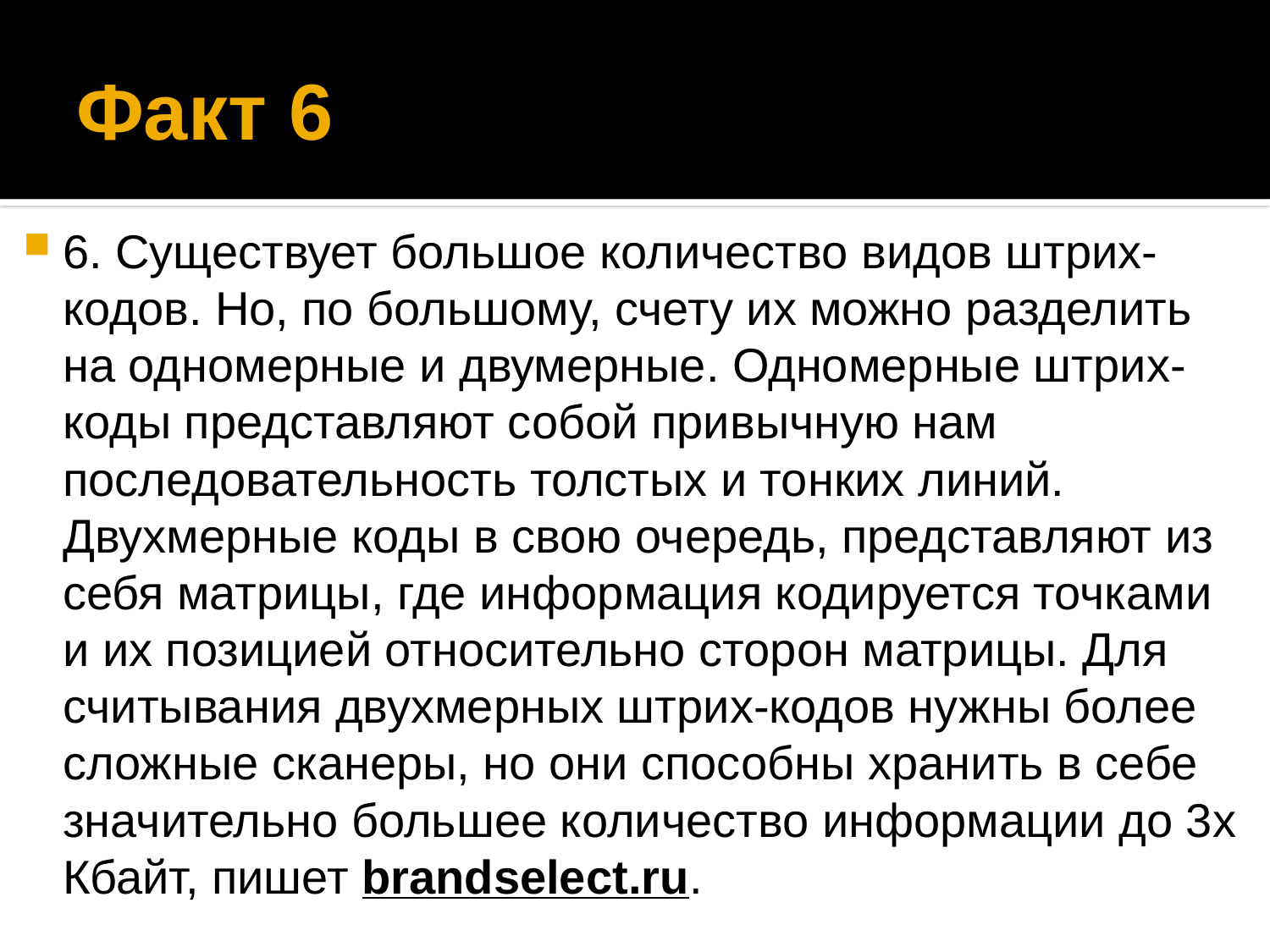

# Факт 6
6. Существует большое количество видов штрих-кодов. Но, по большому, счету их можно разделить на одномерные и двумерные. Одномерные штрих-коды представляют собой привычную нам последовательность толстых и тонких линий. Двухмерные коды в свою очередь, представляют из себя матрицы, где информация кодируется точками и их позицией относительно сторон матрицы. Для считывания двухмерных штрих-кодов нужны более сложные сканеры, но они способны хранить в себе значительно большее количество информации до 3х Кбайт, пишет brandselect.ru.